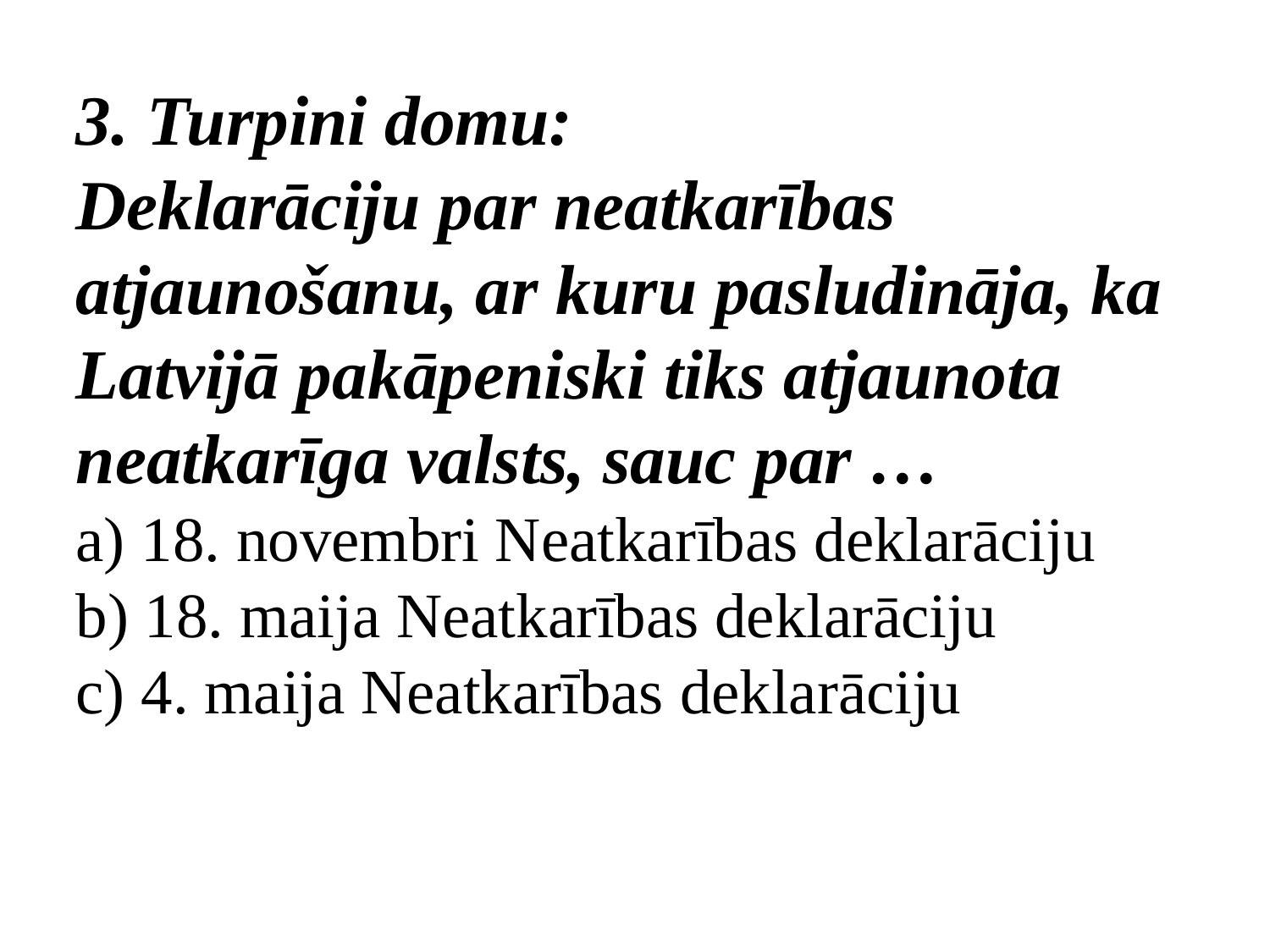

3. Turpini domu:
Deklarāciju par neatkarības atjaunošanu, ar kuru pasludināja, ka Latvijā pakāpeniski tiks atjaunota neatkarīga valsts, sauc par …
a) 18. novembri Neatkarības deklarāciju
b) 18. maija Neatkarības deklarāciju
c) 4. maija Neatkarības deklarāciju